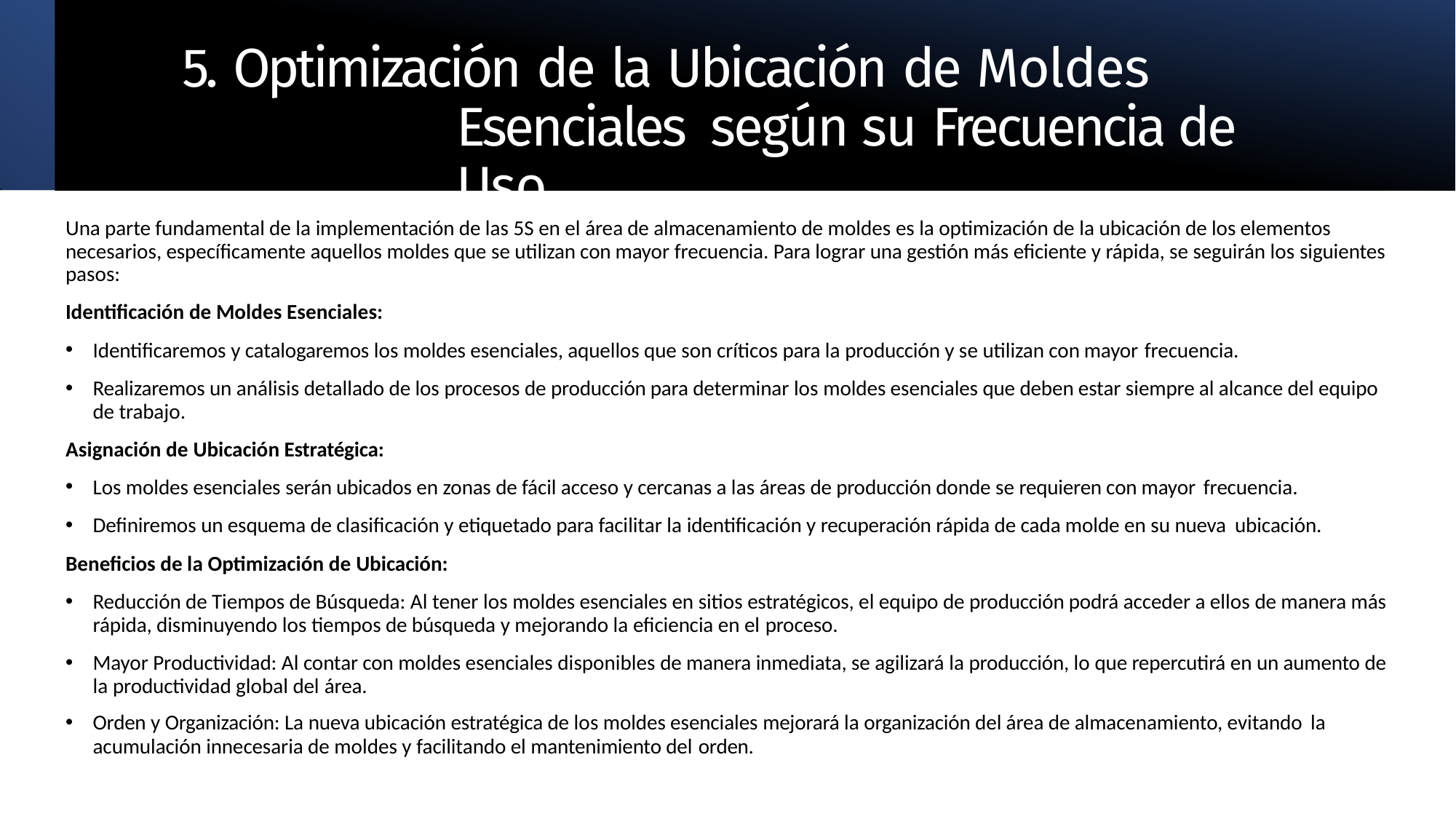

# 5. Optimización de la Ubicación de Moldes Esenciales  según su Frecuencia de Uso
Una parte fundamental de la implementación de las 5S en el área de almacenamiento de moldes es la optimización de la ubicación de los elementos  necesarios, específicamente aquellos moldes que se utilizan con mayor frecuencia. Para lograr una gestión más eficiente y rápida, se seguirán los siguientes  pasos:
Identificación de Moldes Esenciales:
Identificaremos y catalogaremos los moldes esenciales, aquellos que son críticos para la producción y se utilizan con mayor frecuencia.
Realizaremos un análisis detallado de los procesos de producción para determinar los moldes esenciales que deben estar siempre al alcance del equipo  de trabajo.
Asignación de Ubicación Estratégica:
Los moldes esenciales serán ubicados en zonas de fácil acceso y cercanas a las áreas de producción donde se requieren con mayor frecuencia.
Definiremos un esquema de clasificación y etiquetado para facilitar la identificación y recuperación rápida de cada molde en su nueva ubicación.
Beneficios de la Optimización de Ubicación:
Reducción de Tiempos de Búsqueda: Al tener los moldes esenciales en sitios estratégicos, el equipo de producción podrá acceder a ellos de manera más  rápida, disminuyendo los tiempos de búsqueda y mejorando la eficiencia en el proceso.
Mayor Productividad: Al contar con moldes esenciales disponibles de manera inmediata, se agilizará la producción, lo que repercutirá en un aumento de  la productividad global del área.
Orden y Organización: La nueva ubicación estratégica de los moldes esenciales mejorará la organización del área de almacenamiento, evitando la
acumulación innecesaria de moldes y facilitando el mantenimiento del orden.